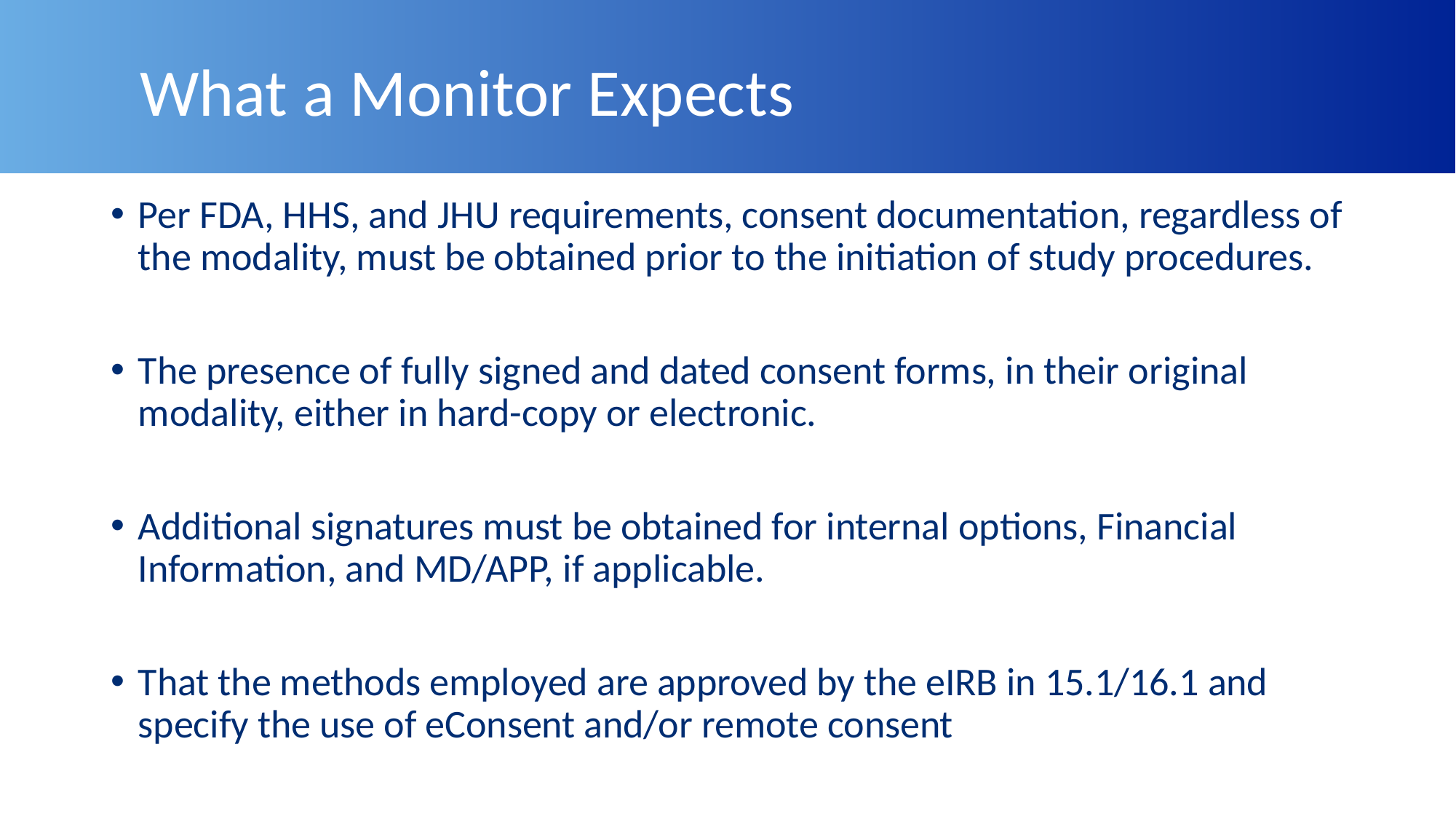

# What a Monitor Expects
Per FDA, HHS, and JHU requirements, consent documentation, regardless of the modality, must be obtained prior to the initiation of study procedures.

The presence of fully signed and dated consent forms, in their original modality, either in hard-copy or electronic.

Additional signatures must be obtained for internal options, Financial Information, and MD/APP, if applicable.

That the methods employed are approved by the eIRB in 15.1/16.1 and specify the use of eConsent and/or remote consent